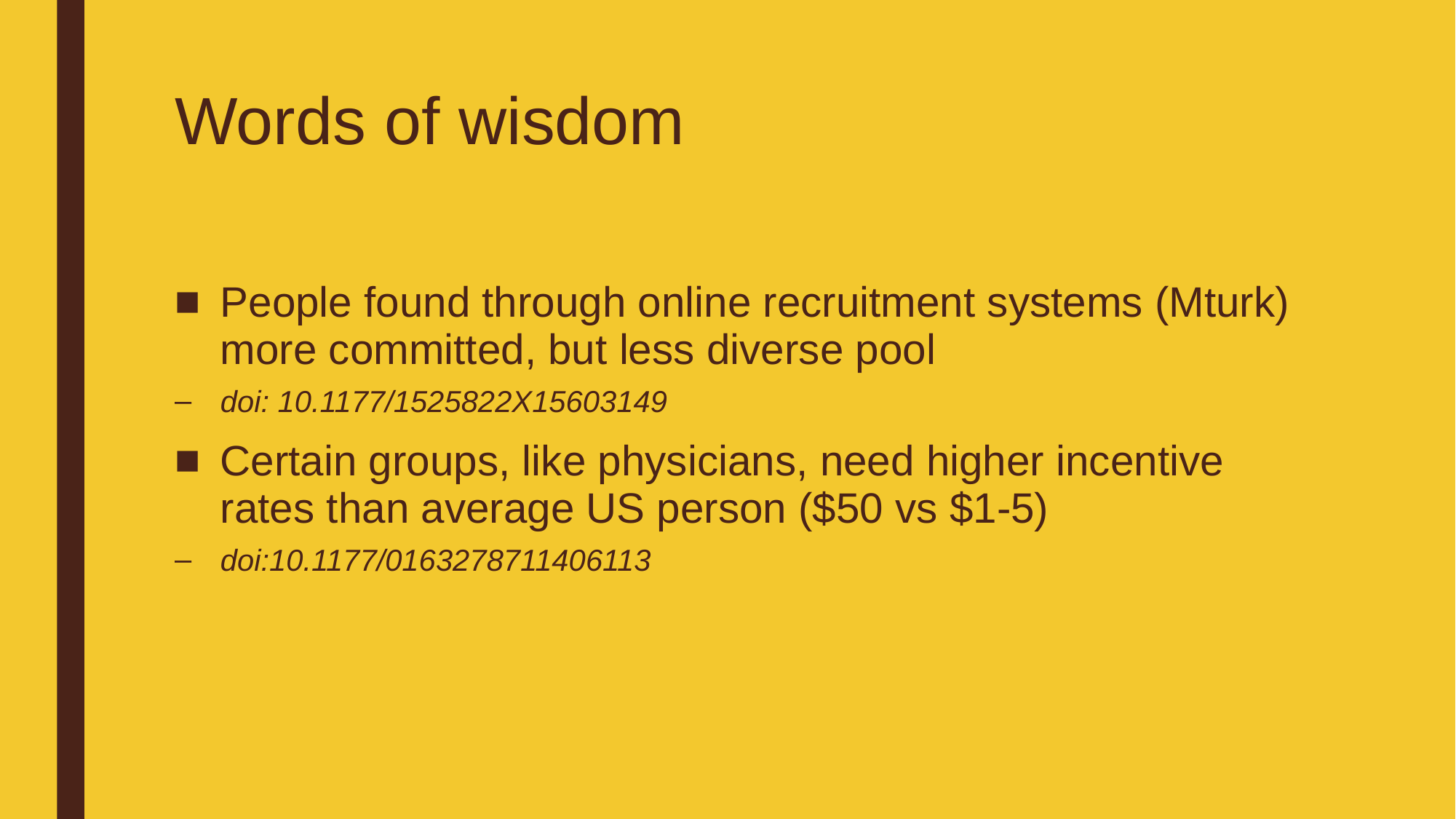

# Words of wisdom
People found through online recruitment systems (Mturk) more committed, but less diverse pool
doi: 10.1177/1525822X15603149
Certain groups, like physicians, need higher incentive rates than average US person ($50 vs $1-5)
doi:10.1177/0163278711406113